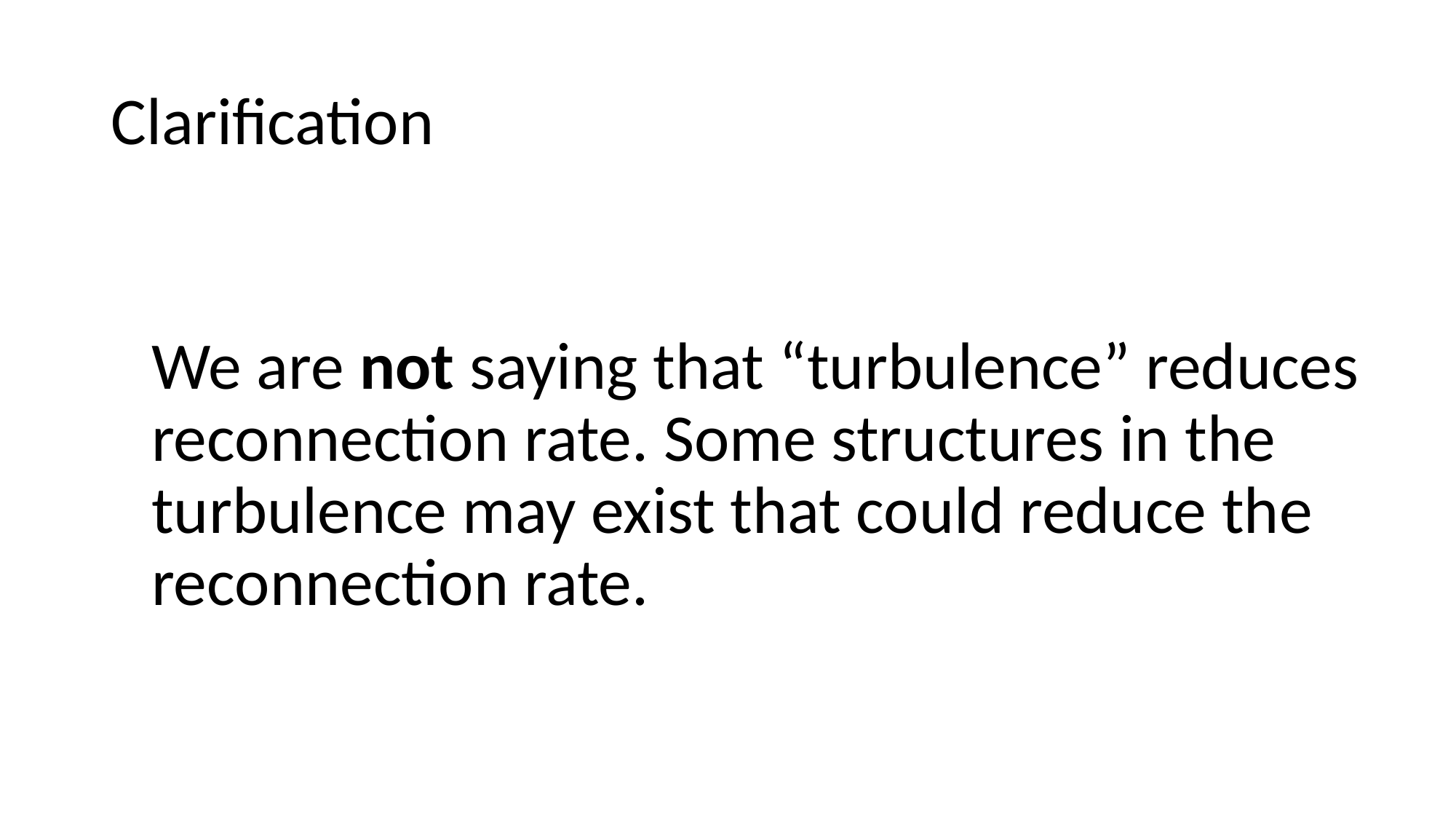

# Clarification
We are not saying that “turbulence” reduces reconnection rate. Some structures in the turbulence may exist that could reduce the reconnection rate.